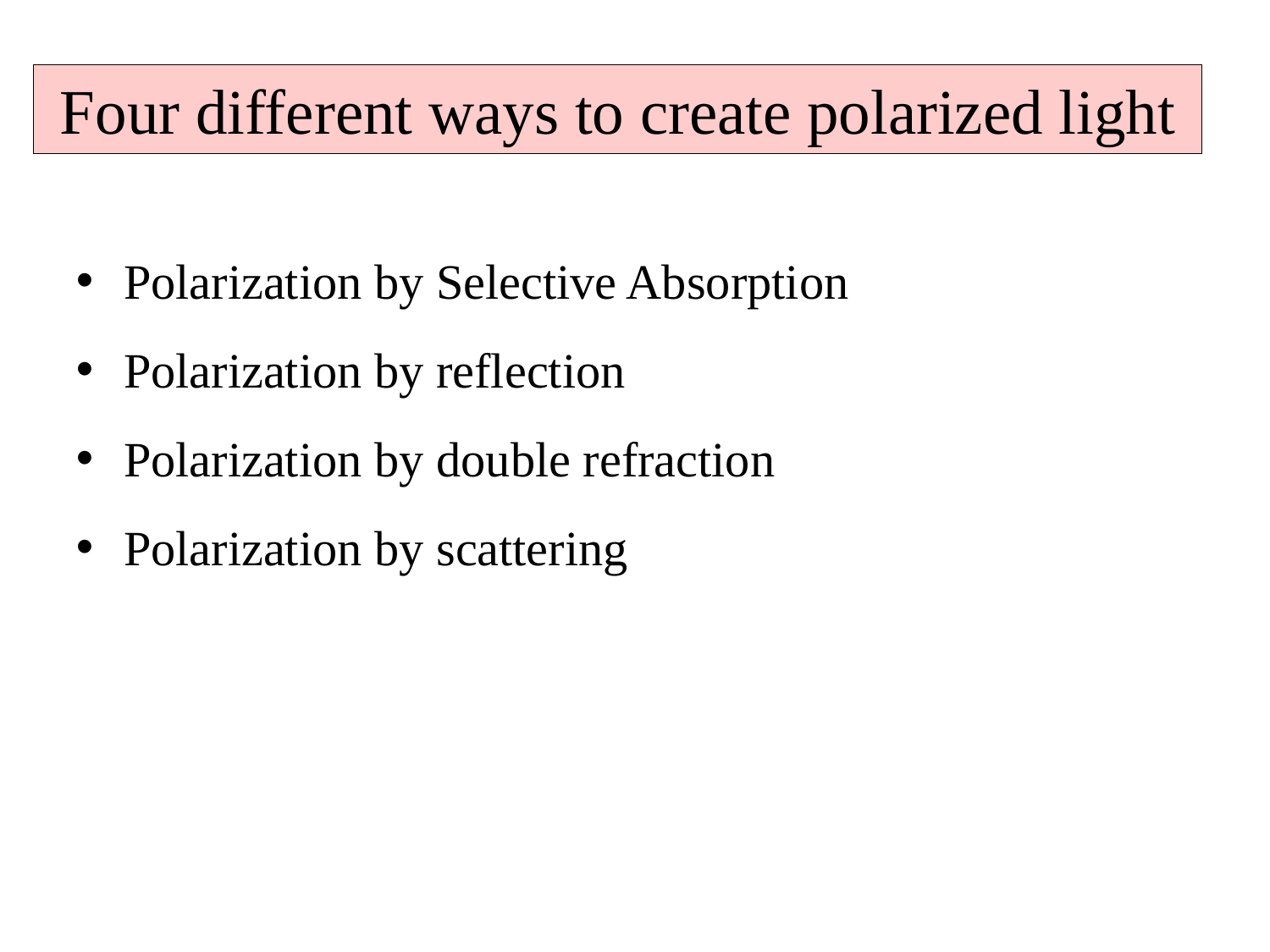

Four different ways to create polarized light
Polarization by Selective Absorption
Polarization by reflection
Polarization by double refraction
Polarization by scattering